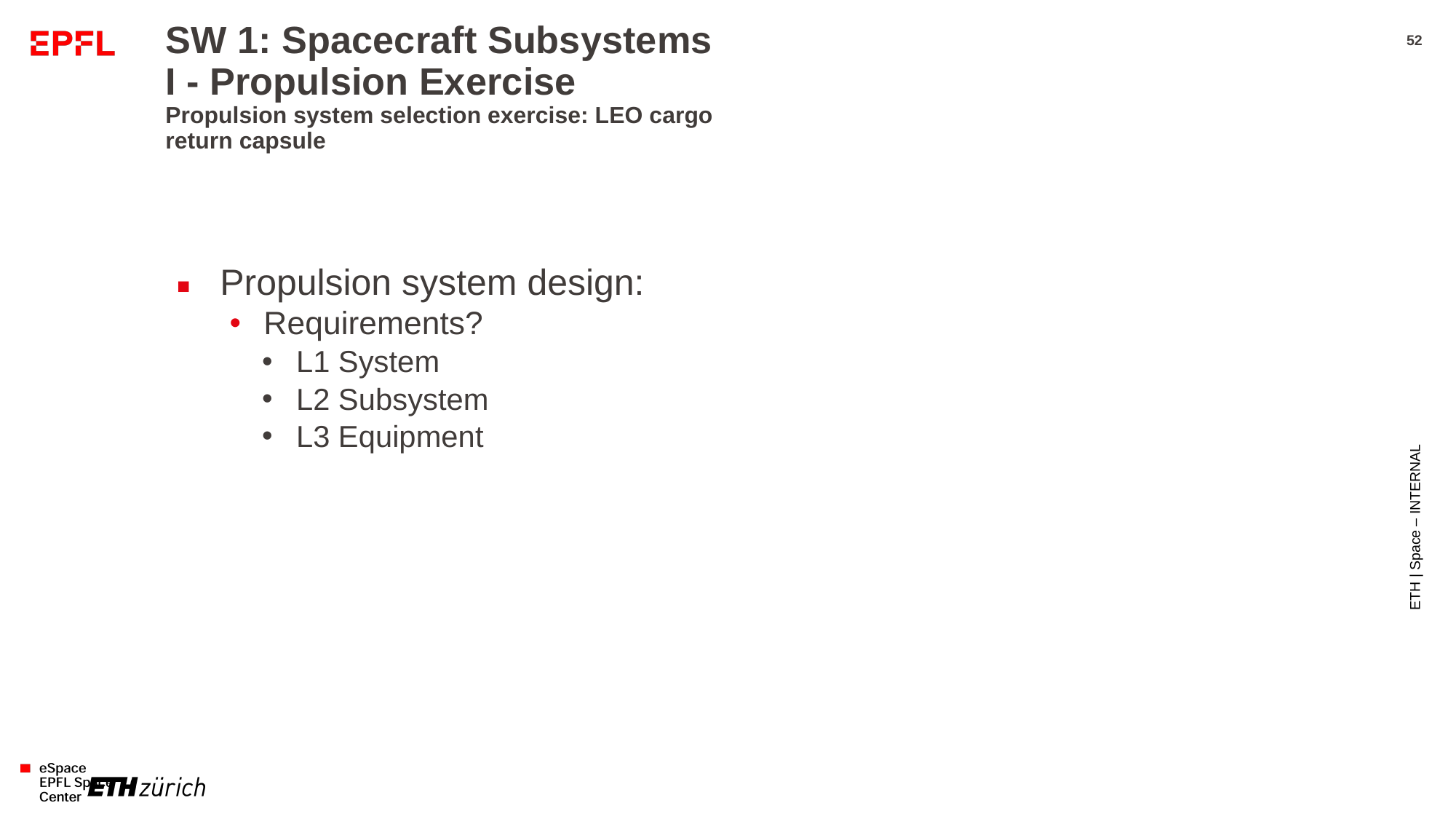

3/4/2025
# SW 1: Spacecraft Subsystems I - Propulsion Exercise Propulsion system selection exercise: LEO cargo return capsule
52
Propulsion system design:
Requirements?
L1 System
L2 Subsystem
L3 Equipment
ETH | Space – INTERNAL